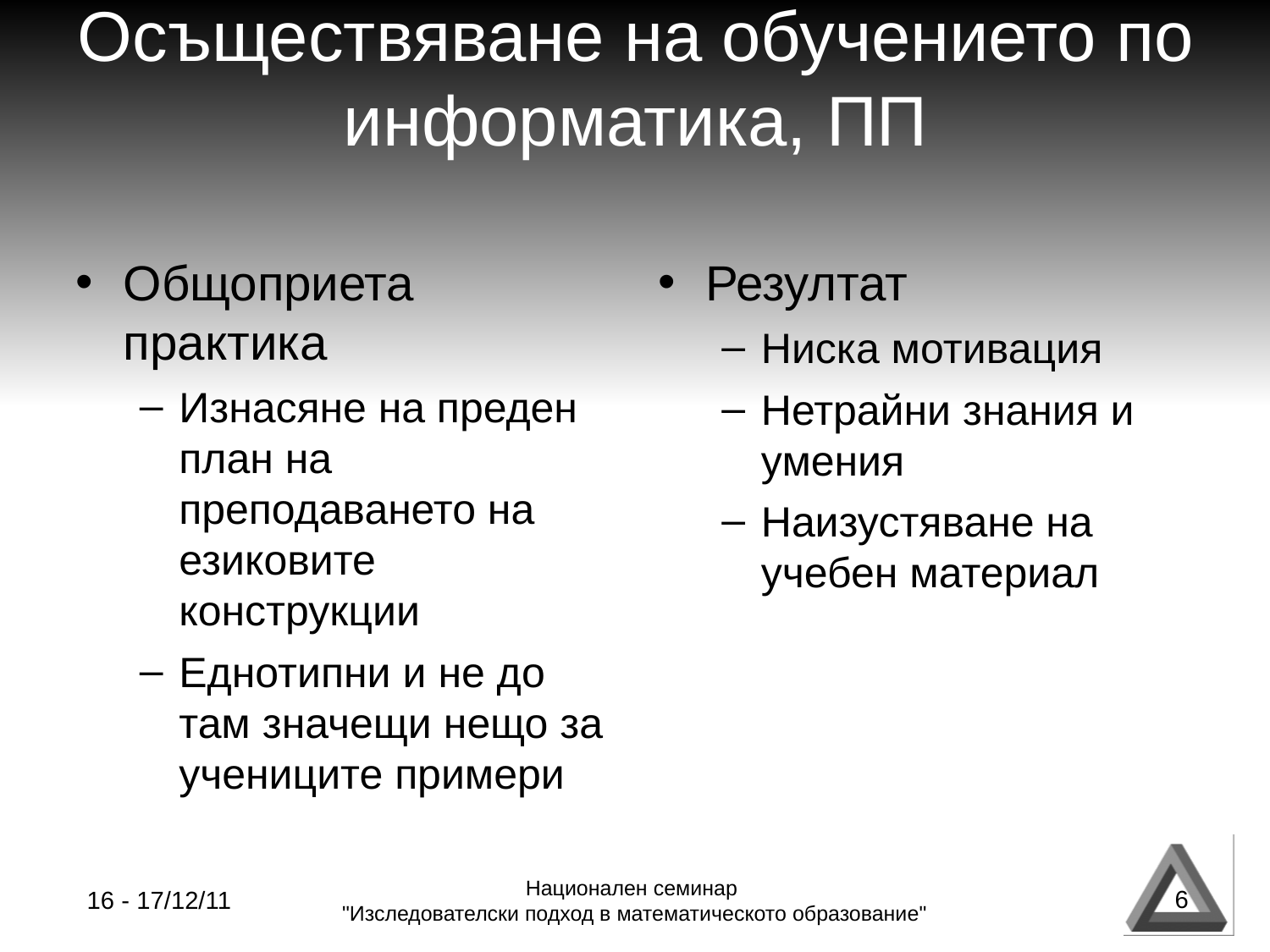

Осъществяване на обучението по информатика, ПП
Общоприета практика
Изнасяне на преден план на преподаването на езиковите конструкции
Еднотипни и не до там значещи нещо за учениците примери
Резултат
Ниска мотивация
Нетрайни знания и умения
Наизустяване на учебен материал

6
16 - 17/12/11
Национален семинар
"Изследователски подход в математическото образование"